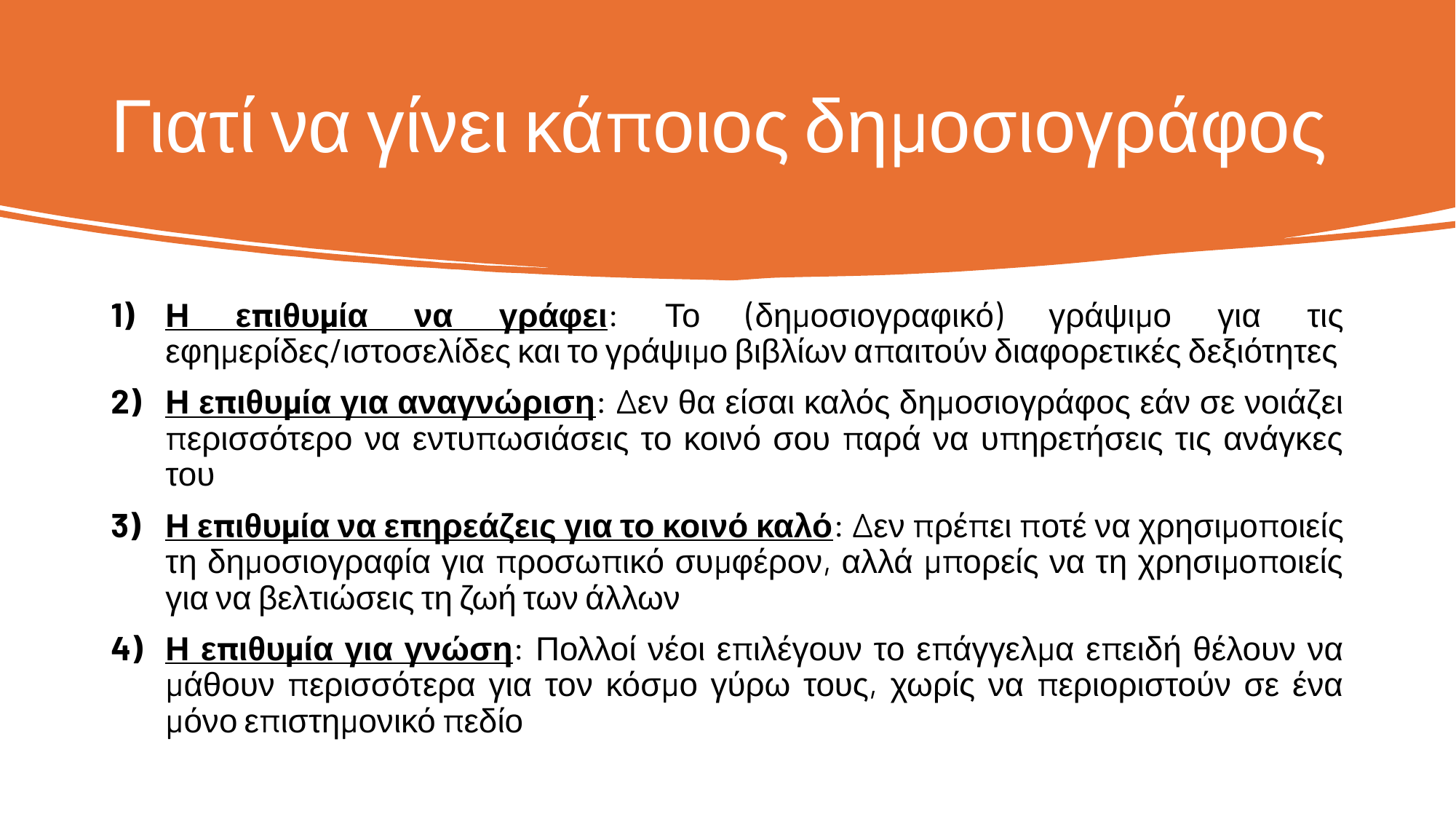

# Γιατί να γίνει κάποιος δημοσιογράφος
Η επιθυμία να γράφει: Το (δημοσιογραφικό) γράψιμο για τις εφημερίδες/ιστοσελίδες και το γράψιμο βιβλίων απαιτούν διαφορετικές δεξιότητες
Η επιθυμία για αναγνώριση: Δεν θα είσαι καλός δημοσιογράφος εάν σε νοιάζει περισσότερο να εντυπωσιάσεις το κοινό σου παρά να υπηρετήσεις τις ανάγκες του
Η επιθυμία να επηρεάζεις για το κοινό καλό: Δεν πρέπει ποτέ να χρησιμοποιείς τη δημοσιογραφία για προσωπικό συμφέρον, αλλά μπορείς να τη χρησιμοποιείς για να βελτιώσεις τη ζωή των άλλων
Η επιθυμία για γνώση: Πολλοί νέοι επιλέγουν το επάγγελμα επειδή θέλουν να μάθουν περισσότερα για τον κόσμο γύρω τους, χωρίς να περιοριστούν σε ένα μόνο επιστημονικό πεδίο